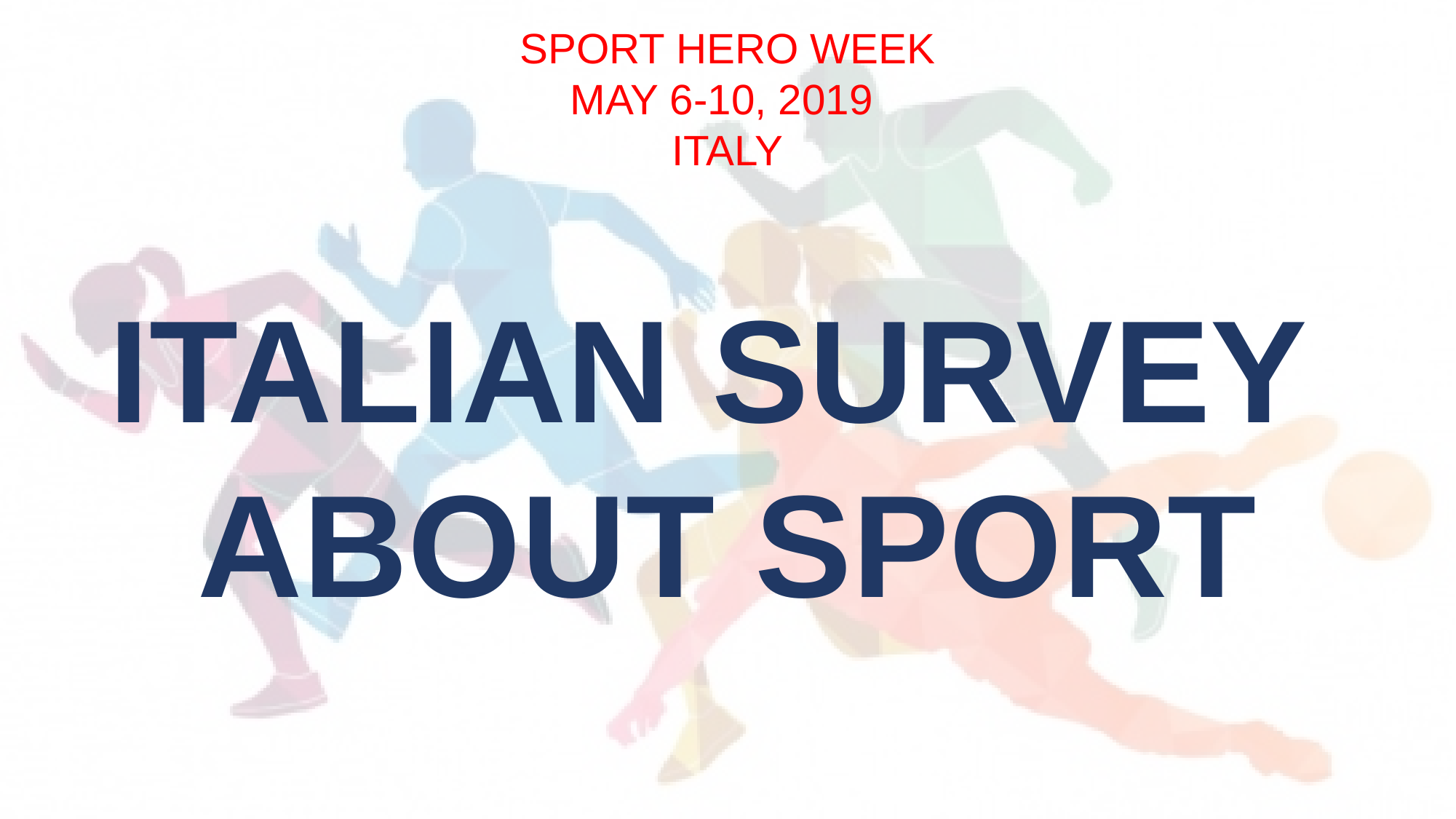

SPORT HERO WEEK
MAY 6-10, 2019
ITALY
ITALIAN SURVEY
ABOUT SPORT